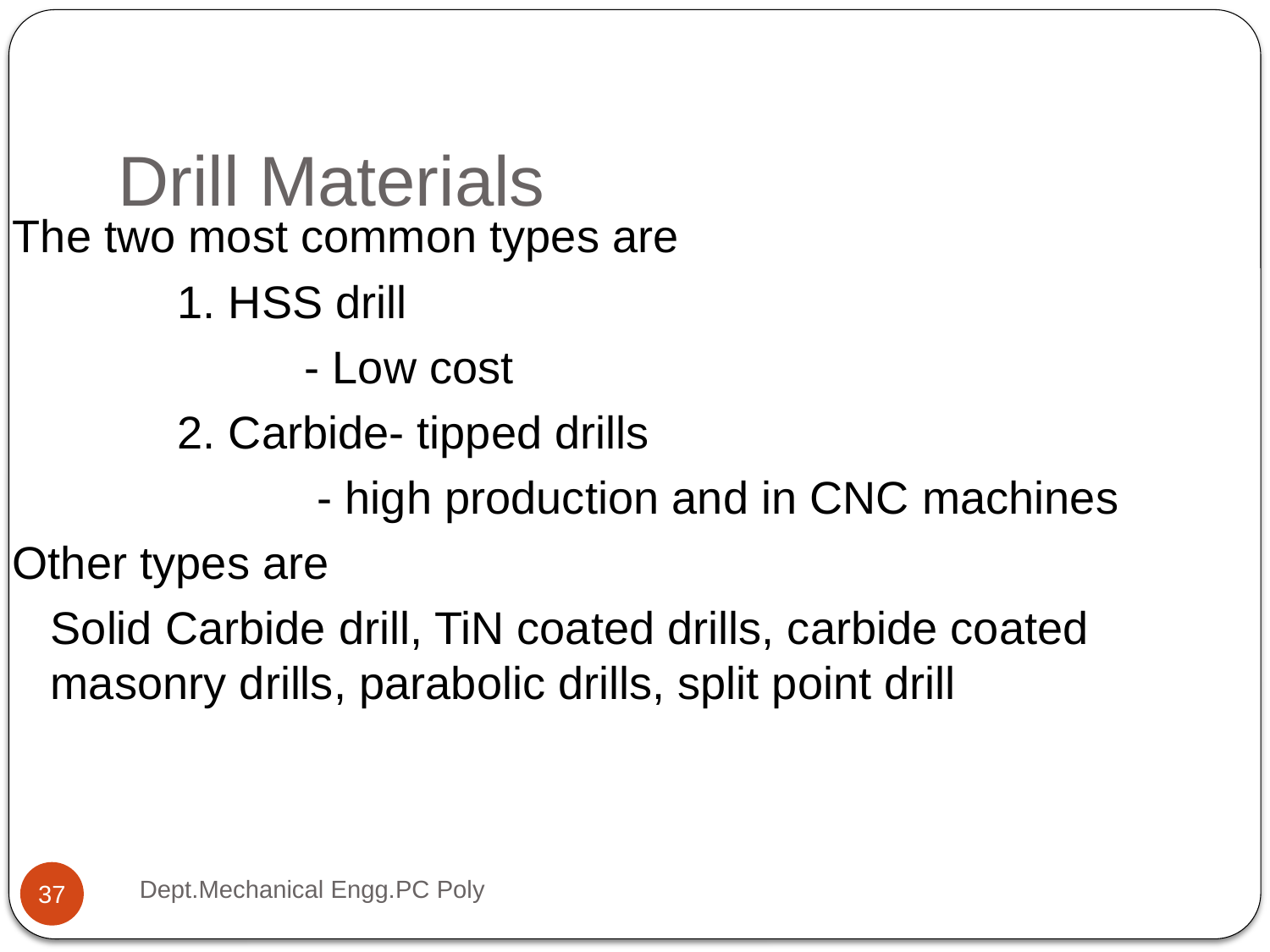

# Drill Materials
The two most common types are
		1. HSS drill
			- Low cost
		2. Carbide- tipped drills
			 - high production and in CNC machines
Other types are
	Solid Carbide drill, TiN coated drills, carbide coated masonry drills, parabolic drills, split point drill
Dept.Mechanical Engg.PC Poly
37